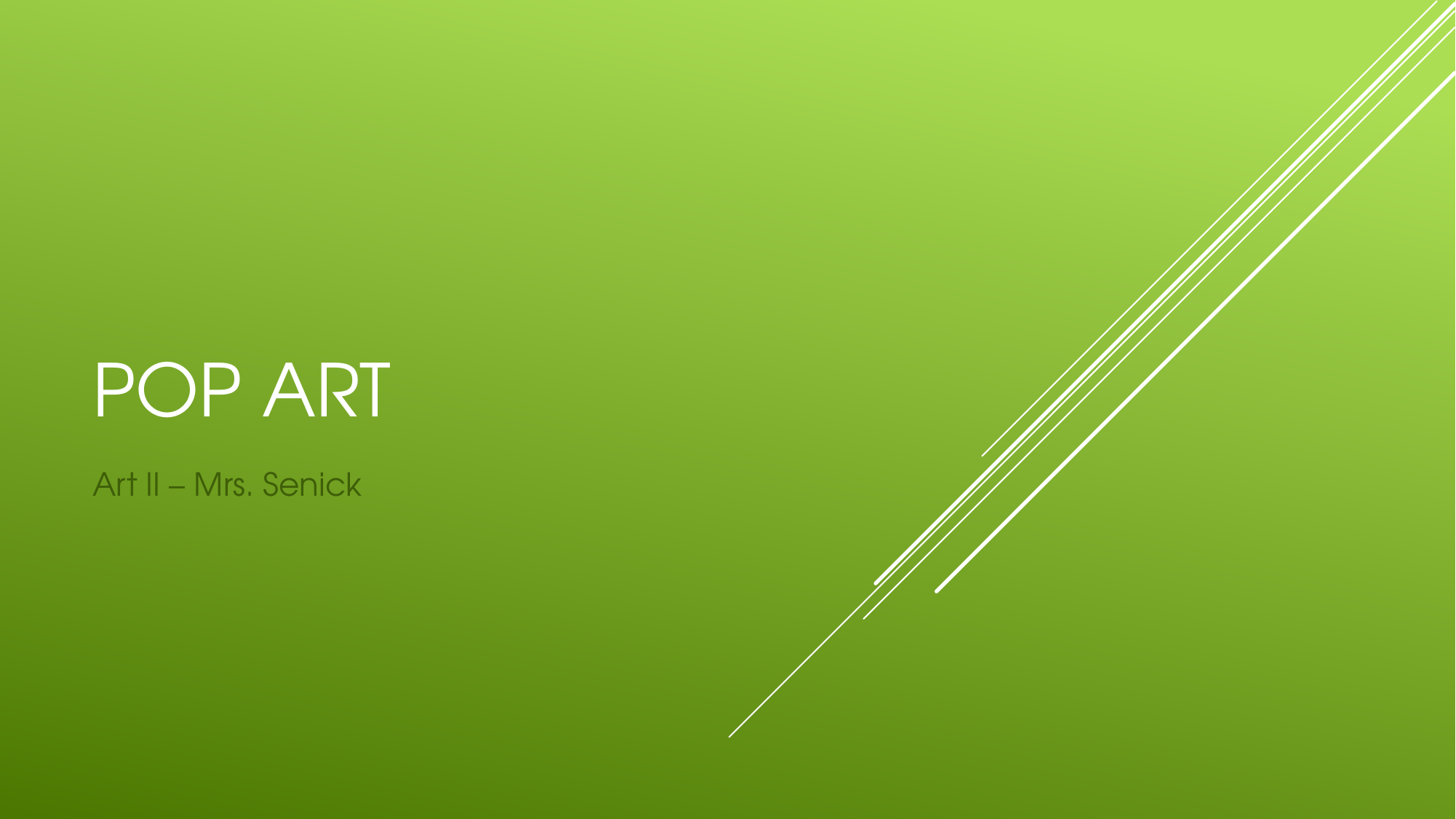

# Pop art
Art II – Mrs. Senick